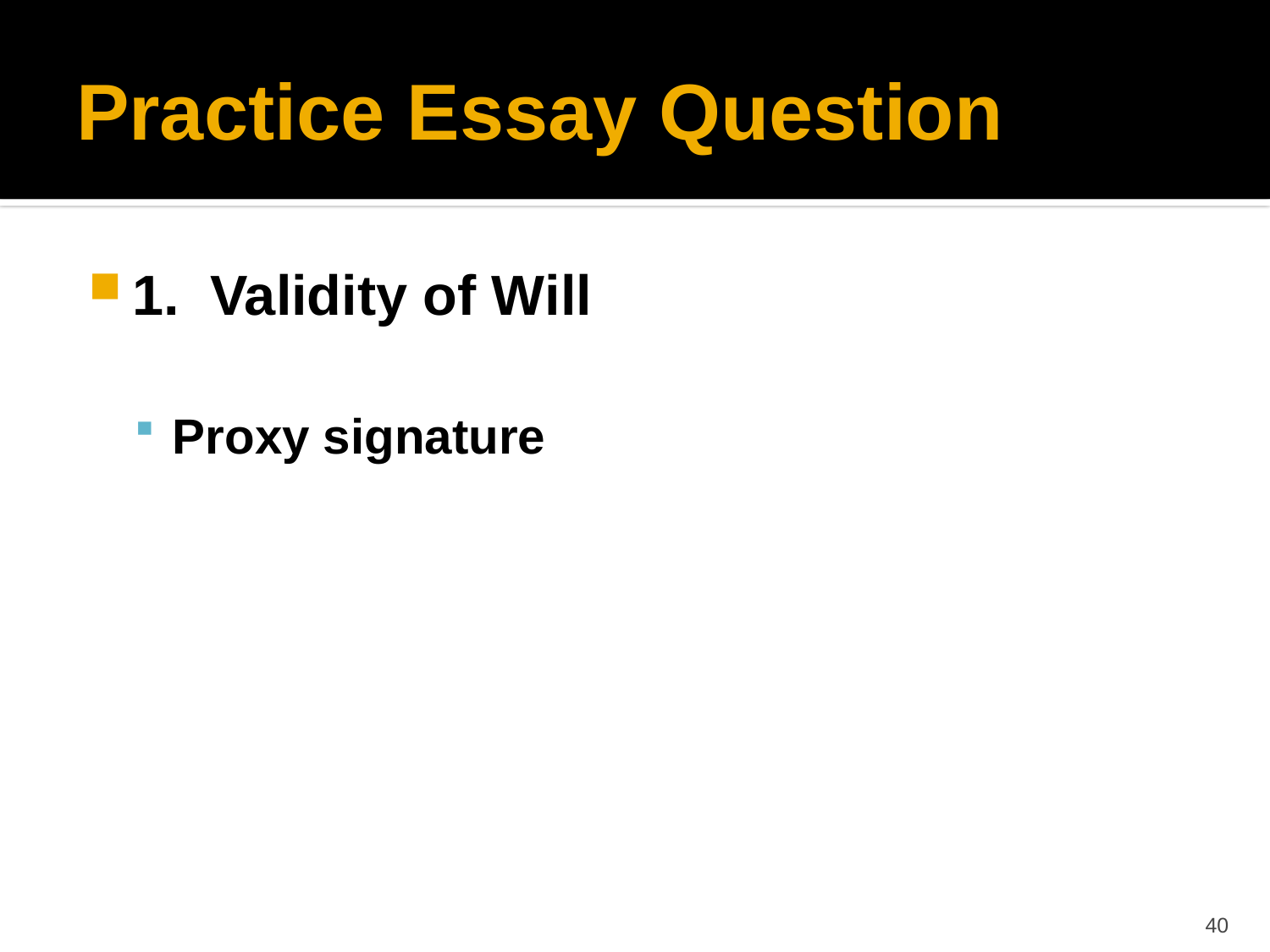

# Practice Essay Question
1.  Validity of Will

Proxy signature
40